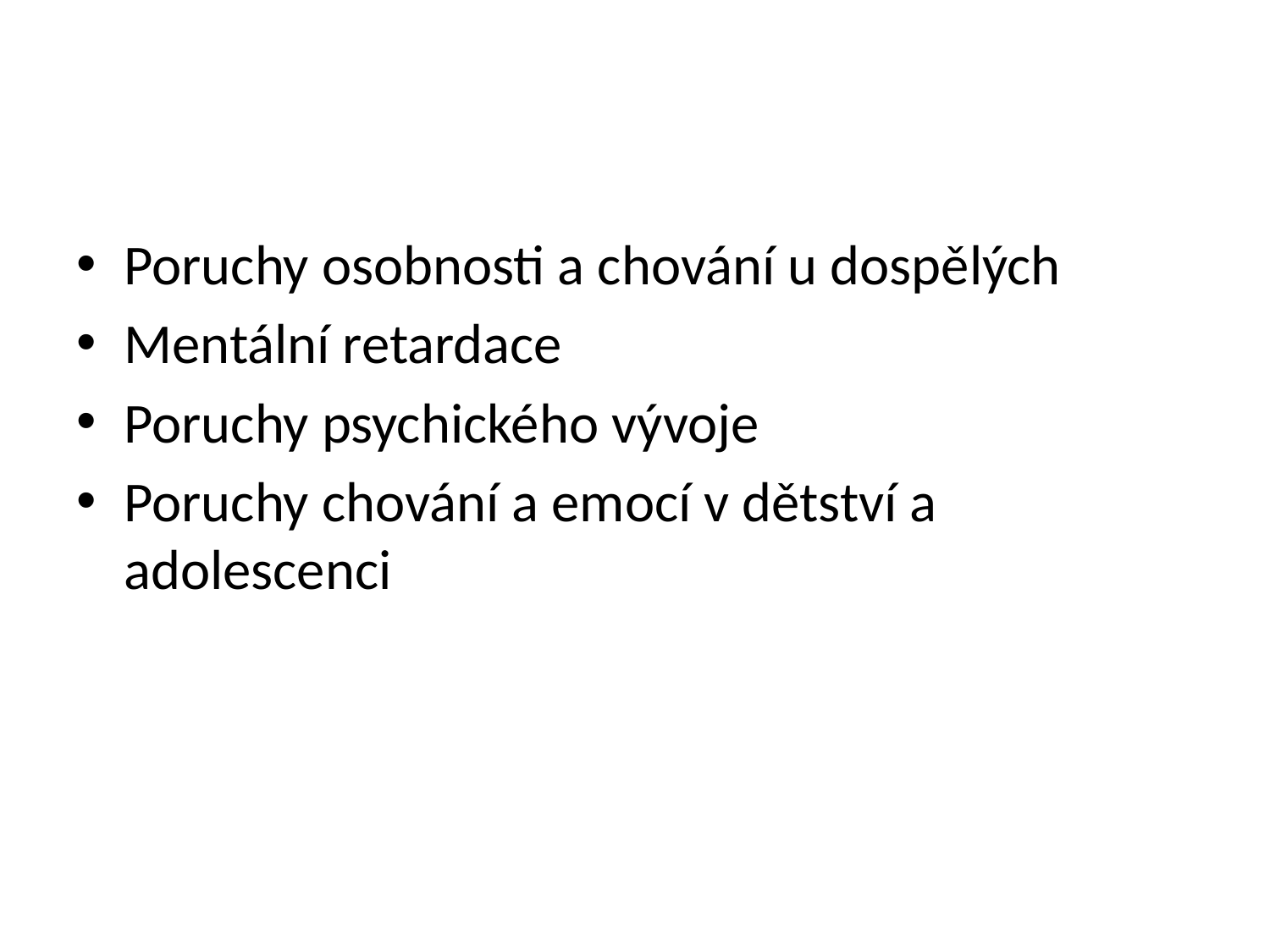

#
Poruchy osobnosti a chování u dospělých
Mentální retardace
Poruchy psychického vývoje
Poruchy chování a emocí v dětství a adolescenci